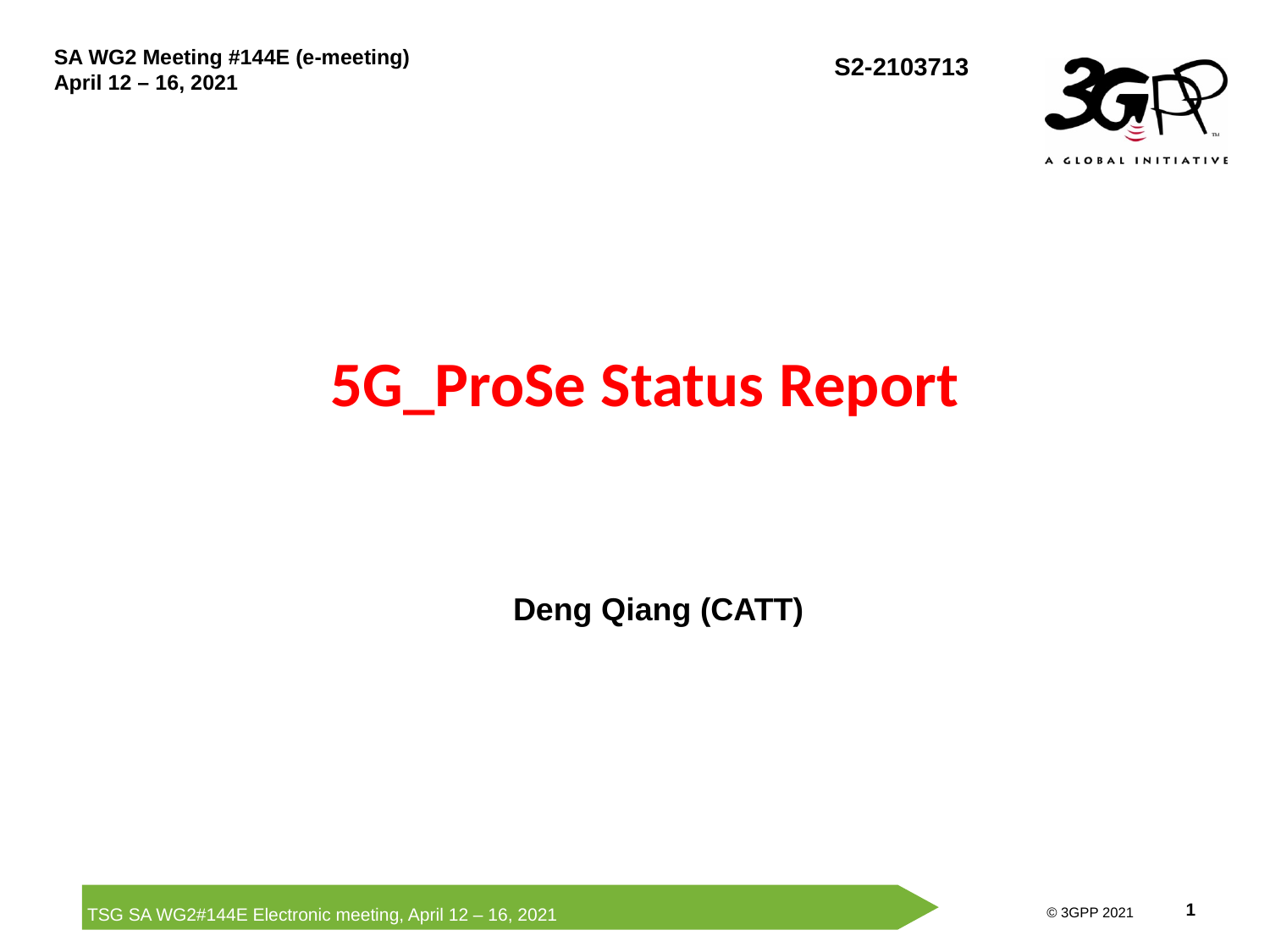

SA WG2 Meeting #144E (e-meeting)
April 12 – 16, 2021
# 5G_ProSe Status Report
Deng Qiang (CATT)